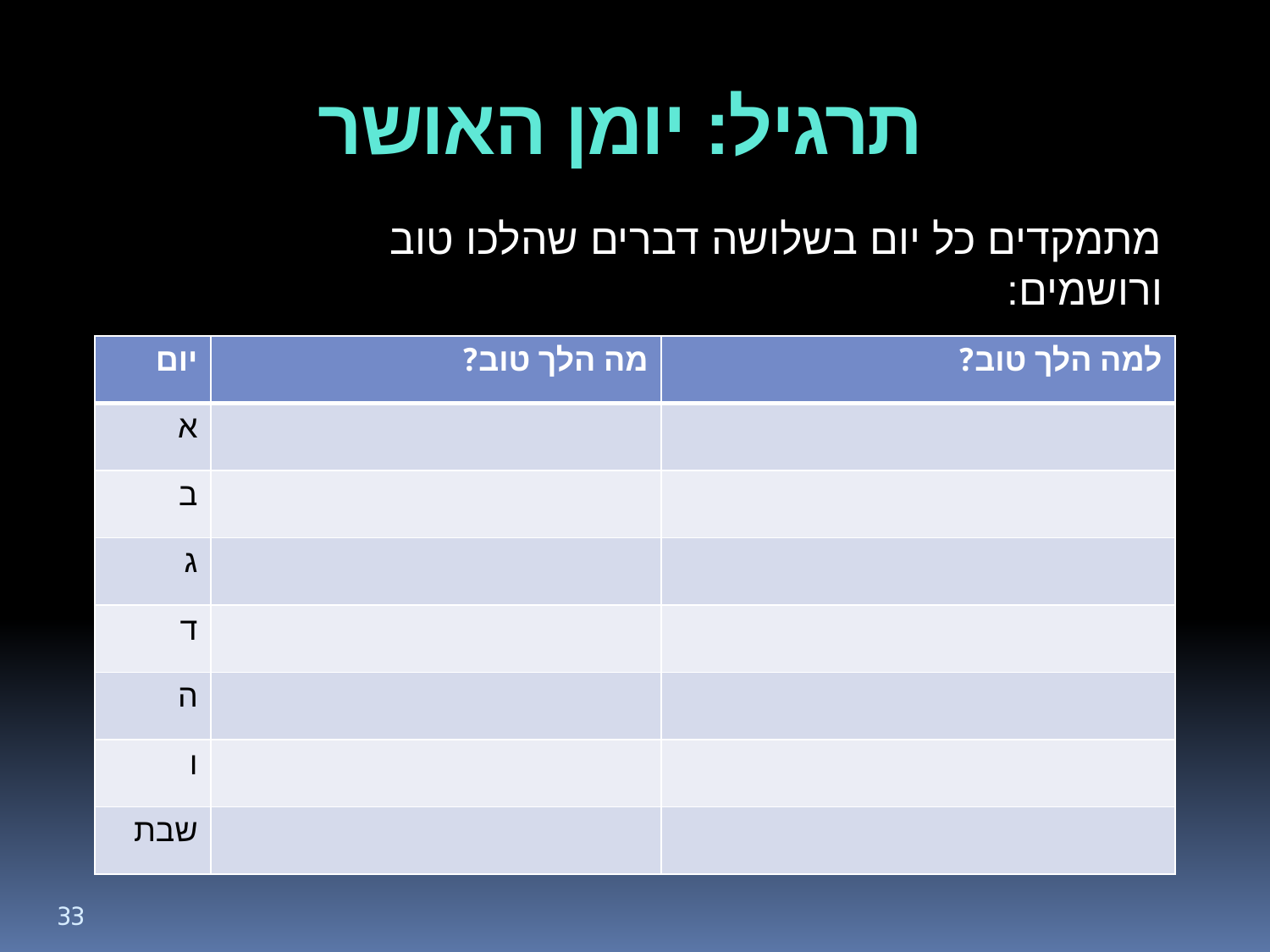

# תרגיל: יומן האושר
מתמקדים כל יום בשלושה דברים שהלכו טוב ורושמים:
| יום | מה הלך טוב? | למה הלך טוב? |
| --- | --- | --- |
| א |  |  |
| ב |  |  |
| ג |  |  |
| ד |  |  |
| ה |  |  |
| ו |  |  |
| שבת |  |  |
33